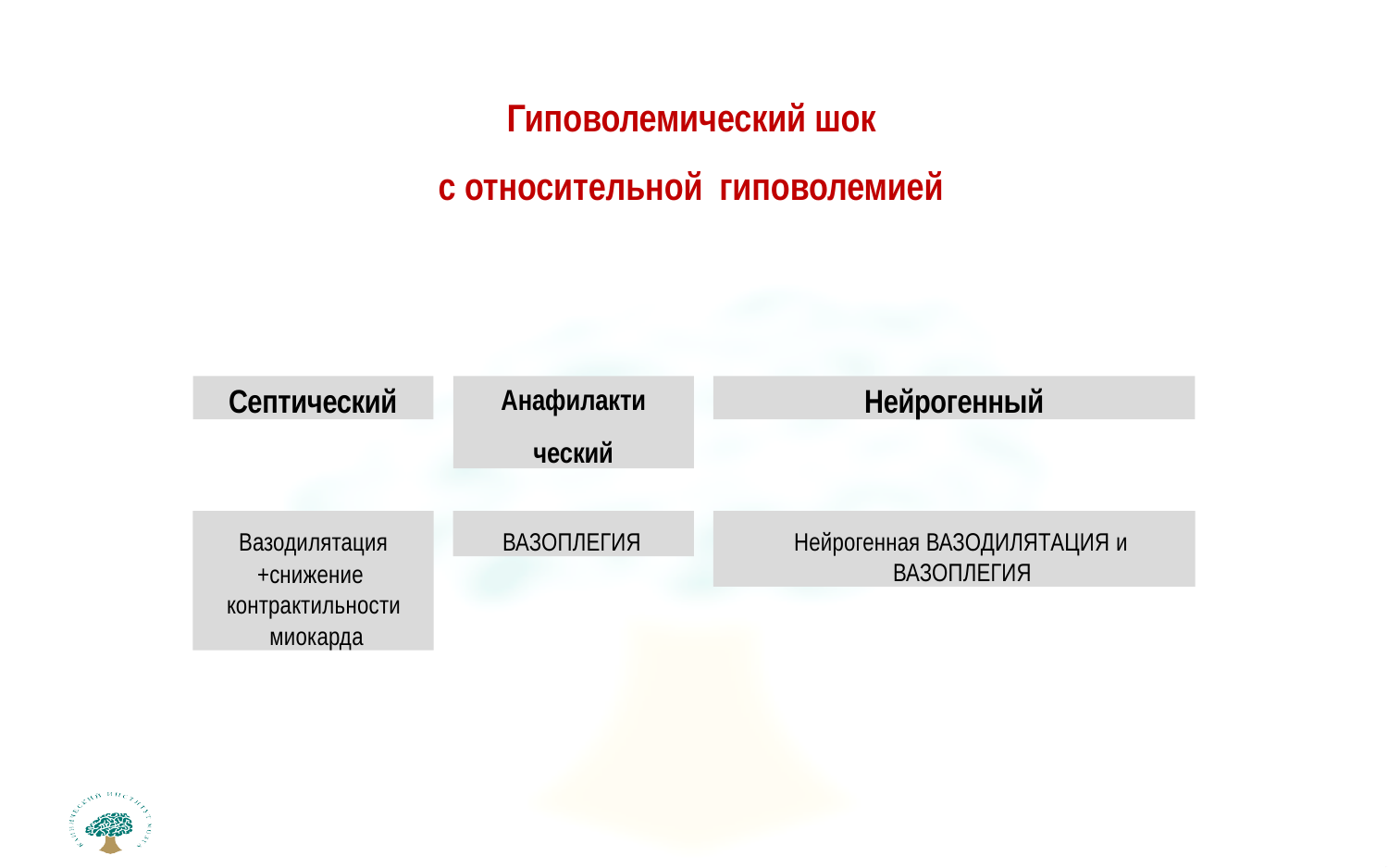

# Гиповолемический шок
с относительной гиповолемией
Септический
Нейрогенный
Анафилакти
ческий
Вазодилятация
+снижение  контрактильности  миокарда
ВАЗОПЛЕГИЯ
Нейрогенная ВАЗОДИЛЯТАЦИЯ и  ВАЗОПЛЕГИЯ